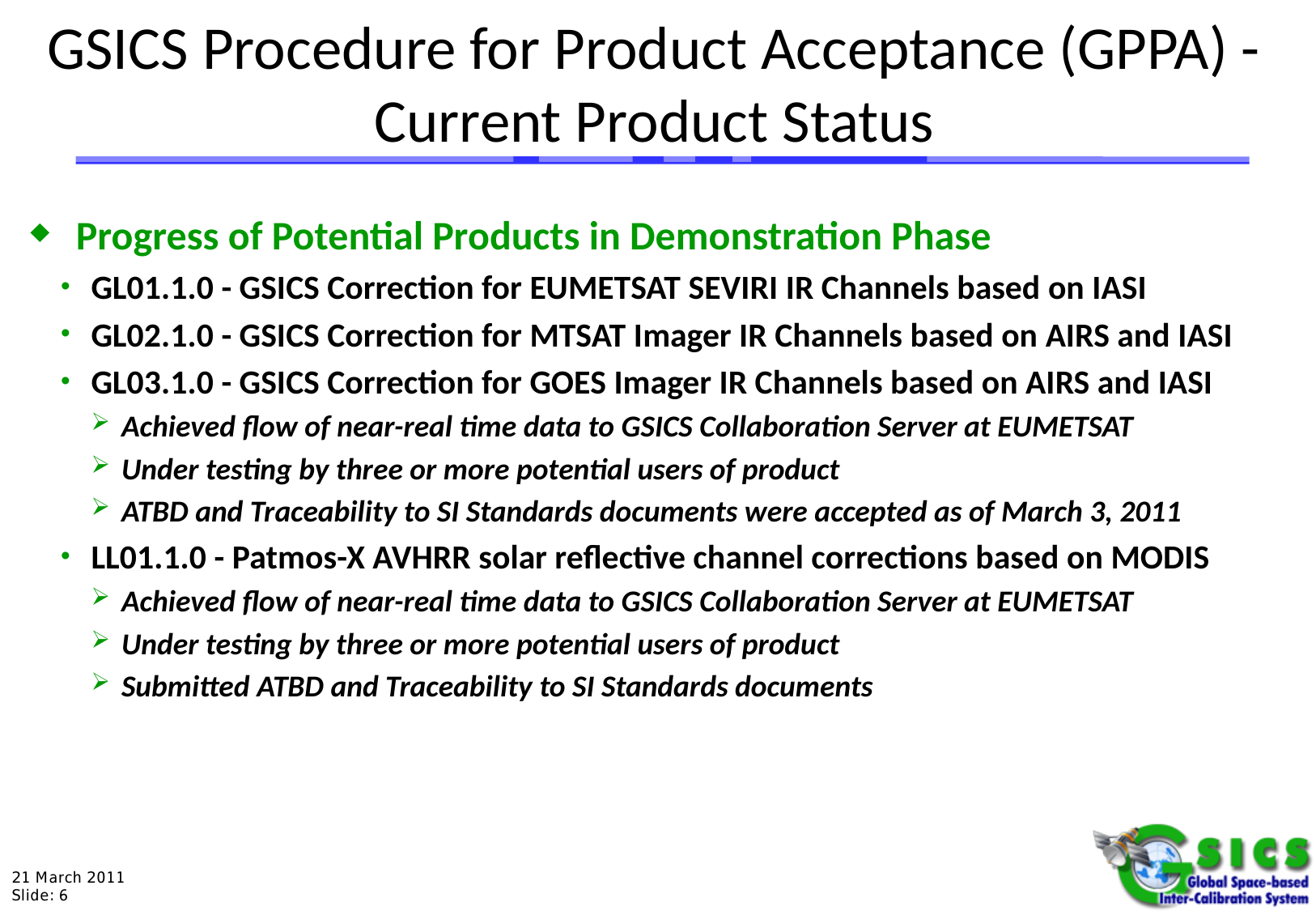

# GSICS Procedure for Product Acceptance (GPPA) - Current Product Status
  Progress of Potential Products in Demonstration Phase
GL01.1.0 - GSICS Correction for EUMETSAT SEVIRI IR Channels based on IASI
GL02.1.0 - GSICS Correction for MTSAT Imager IR Channels based on AIRS and IASI
GL03.1.0 - GSICS Correction for GOES Imager IR Channels based on AIRS and IASI
Achieved flow of near-real time data to GSICS Collaboration Server at EUMETSAT
Under testing by three or more potential users of product
ATBD and Traceability to SI Standards documents were accepted as of March 3, 2011
LL01.1.0 - Patmos-X AVHRR solar reflective channel corrections based on MODIS
Achieved flow of near-real time data to GSICS Collaboration Server at EUMETSAT
Under testing by three or more potential users of product
Submitted ATBD and Traceability to SI Standards documents